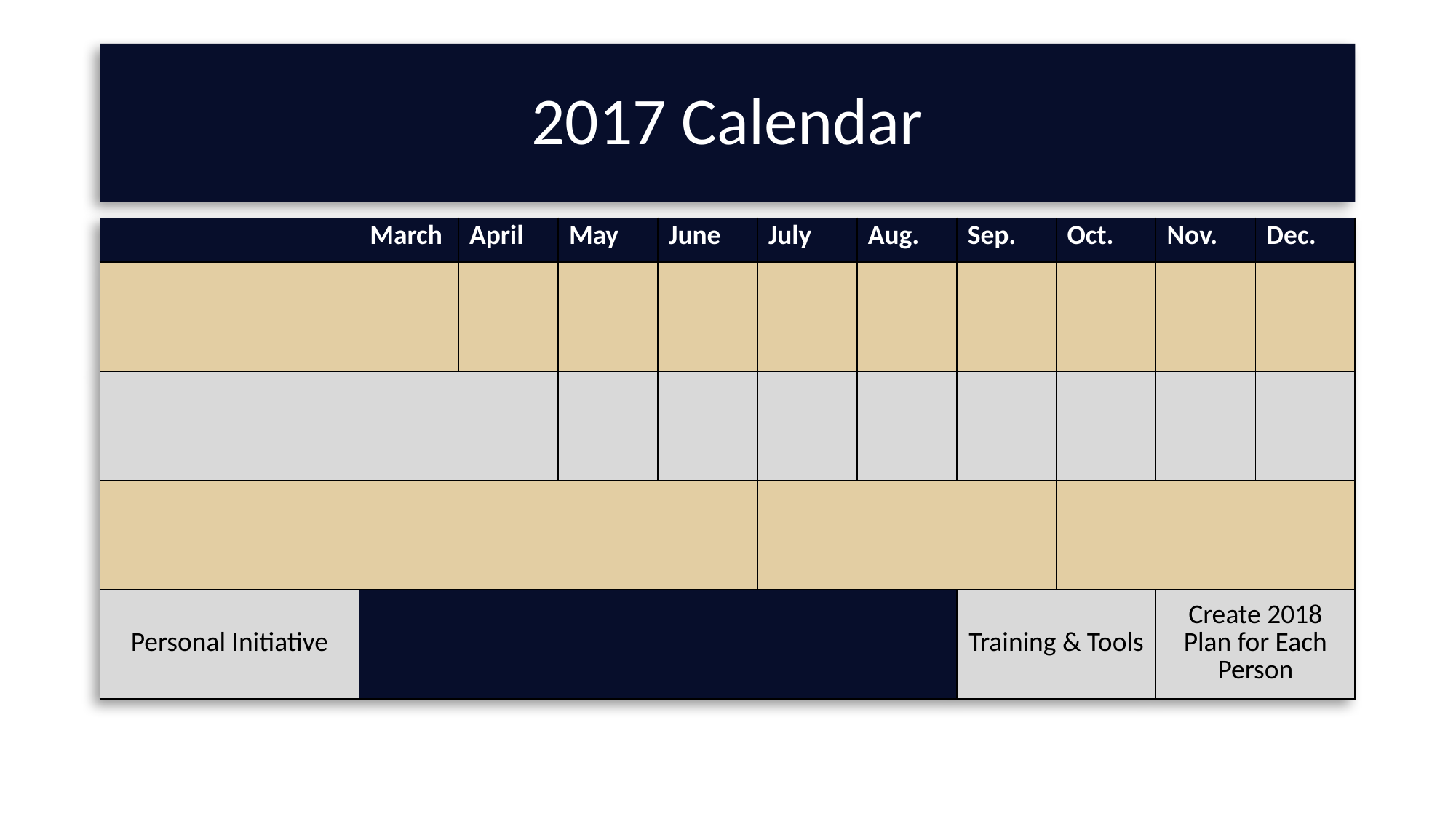

# 2017 Calendar
|  | March | April | May | June | July | Aug. | Sep. | Oct. | Nov. | Dec. |
| --- | --- | --- | --- | --- | --- | --- | --- | --- | --- | --- |
|  |  |  |  |  |  |  |  |  |  |  |
|  |  |  |  |  |  |  |  |  |  |  |
|  |  |  |  |  |  |  |  |  |  |  |
| Personal Initiative |  |  |  |  |  |  | Training & Tools |  | Create 2018 Plan for Each Person |  |